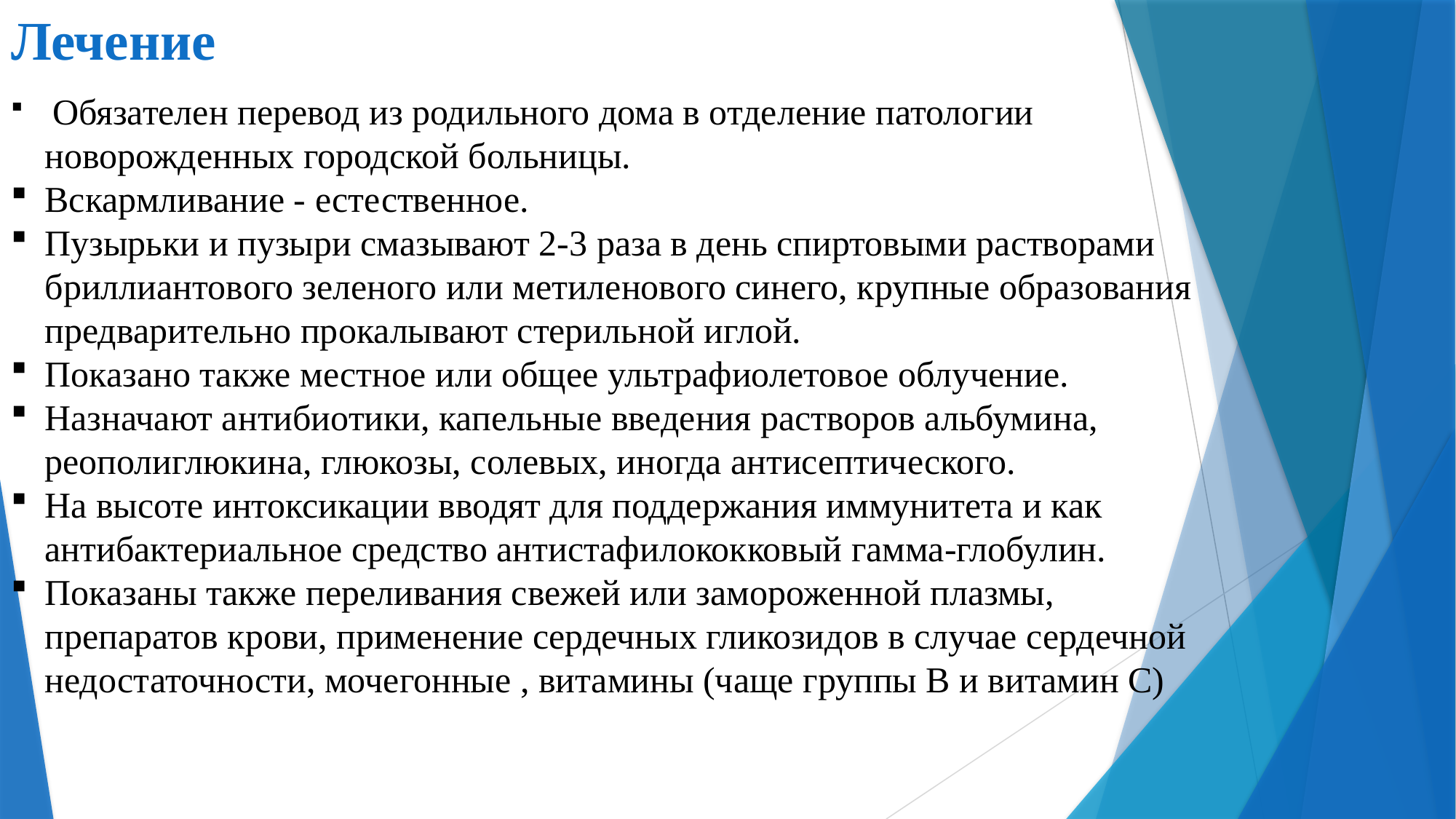

# Лечение
 Обязателен перевод из родильного дома в отделение патологии новорожденных городской больницы.
Вскармливание - естественное.
Пузырьки и пузыри смазывают 2-3 раза в день спиртовыми растворами бриллиантового зеленого или метиленового синего, крупные образования предварительно прокалывают стерильной иглой.
Показано также местное или общее ультрафиолетовое облучение.
Назначают антибиотики, капельные введения растворов альбумина, реополиглюкина, глюкозы, солевых, иногда антисептического.
На высоте интоксикации вводят для поддержания иммунитета и как антибактериальное средство антистафилококковый гамма-глобулин.
Показаны также переливания свежей или замороженной плазмы, препаратов крови, применение сердечных гликозидов в случае сердечной недостаточности, мочегонные , витамины (чаще группы В и витамин С)